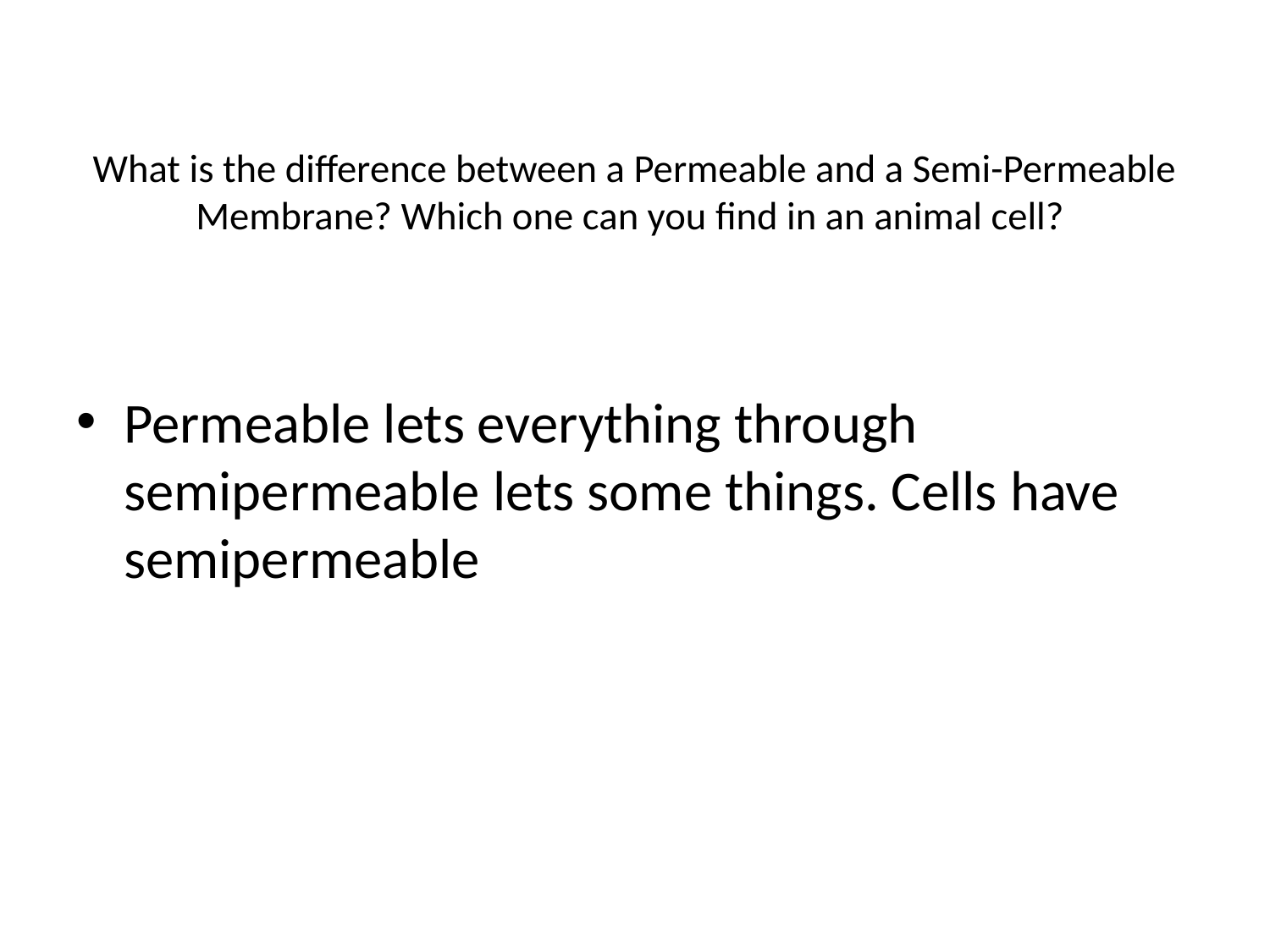

# What is the difference between a Permeable and a Semi-Permeable Membrane? Which one can you find in an animal cell?

Permeable lets everything through semipermeable lets some things. Cells have semipermeable